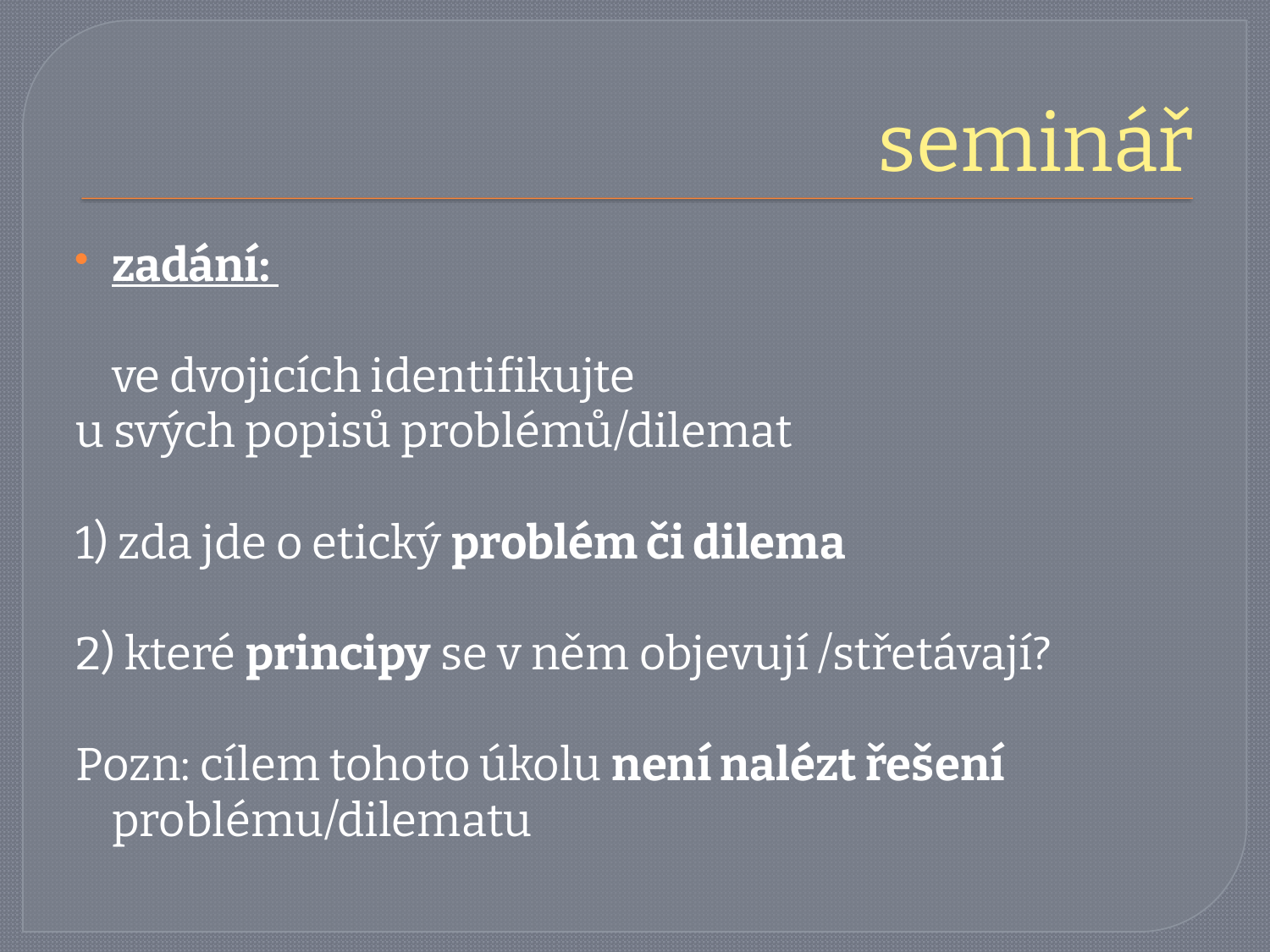

# seminář
zadání:

	ve dvojicích identifikujte
u svých popisů problémů/dilemat

1) zda jde o etický problém či dilema

2) které principy se v něm objevují /střetávají?

Pozn: cílem tohoto úkolu není nalézt řešení problému/dilematu